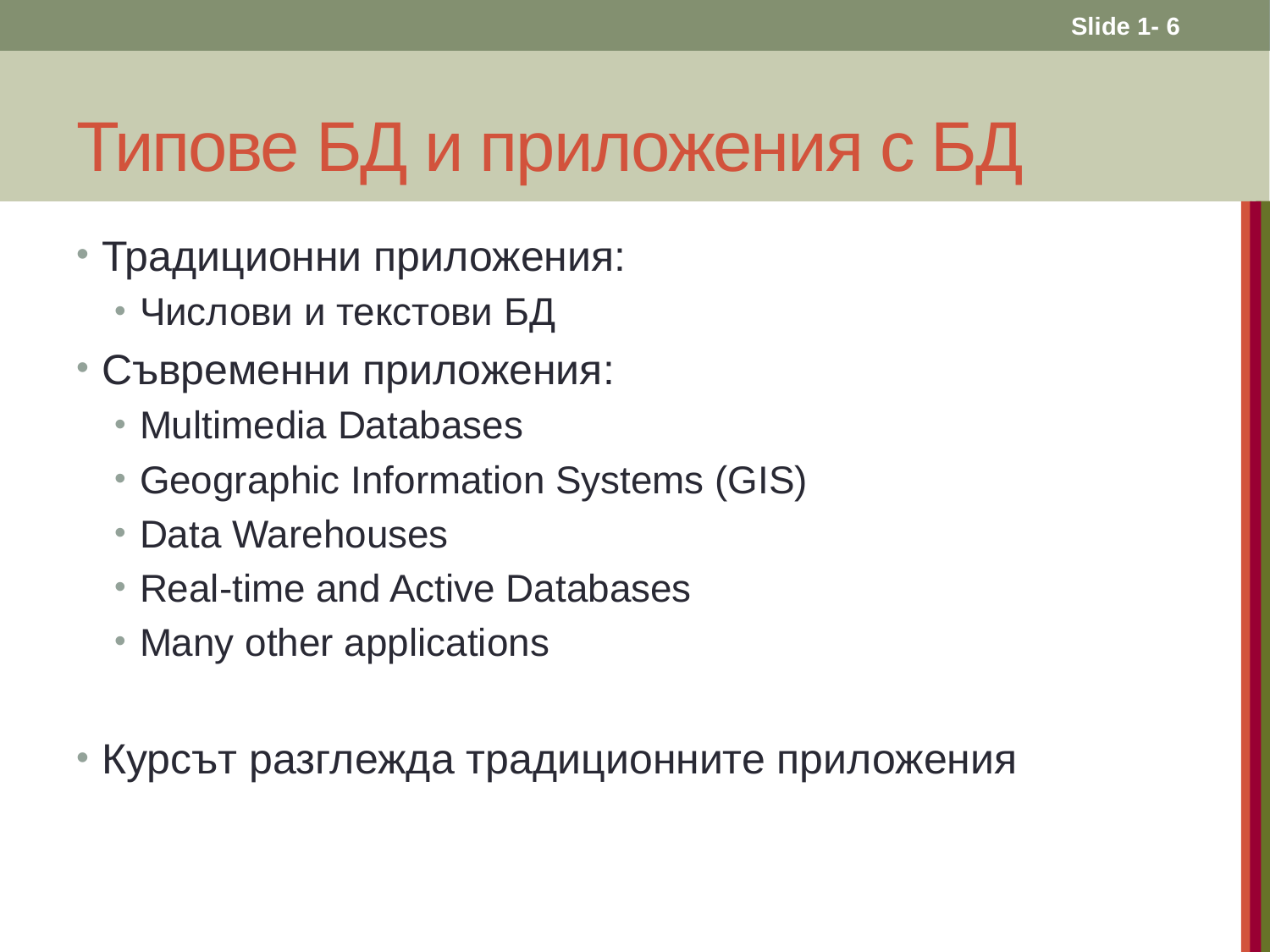

Slide 1- 6
# Типове БД и приложения с БД
Традиционни приложения:
Числови и текстови БД
Съвременни приложения:
Multimedia Databases
Geographic Information Systems (GIS)
Data Warehouses
Real-time and Active Databases
Many other applications

Курсът разглежда традиционните приложения